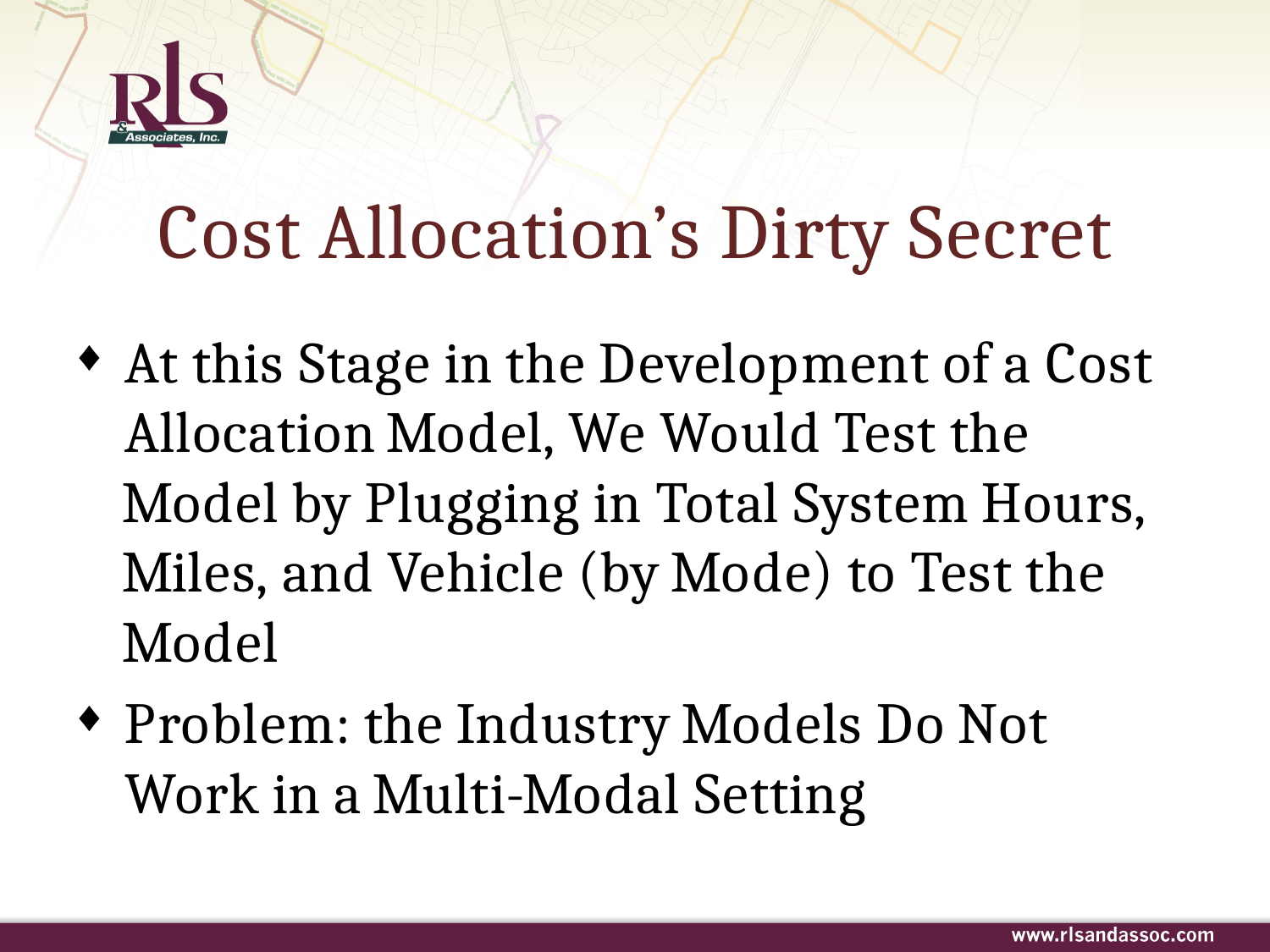

# Cost Allocation’s Dirty Secret
At this Stage in the Development of a Cost Allocation Model, We Would Test the Model by Plugging in Total System Hours, Miles, and Vehicle (by Mode) to Test the Model
Problem: the Industry Models Do Not Work in a Multi-Modal Setting